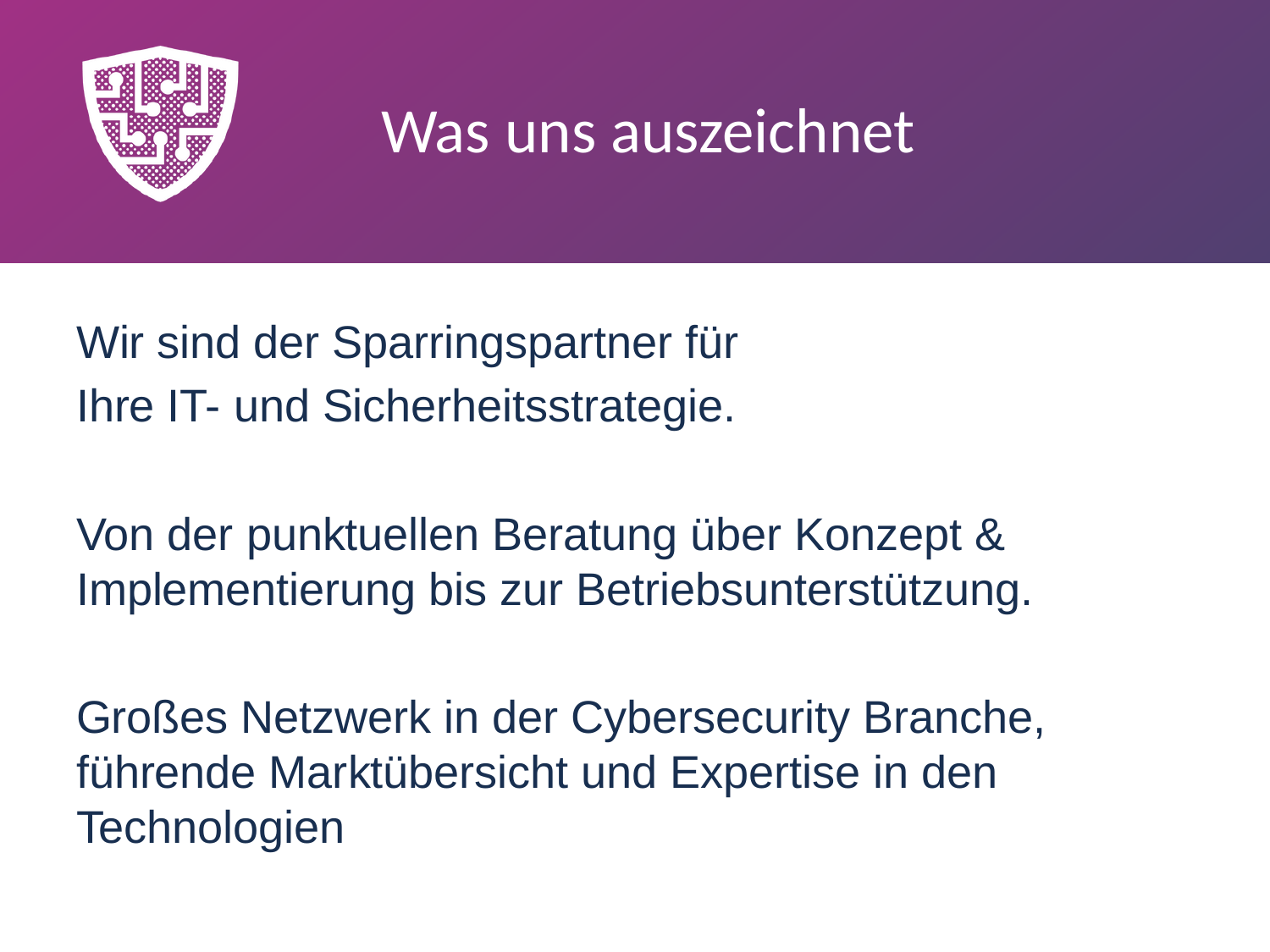

# Was uns auszeichnet

Wir sind der Sparringspartner für
Ihre IT- und Sicherheitsstrategie.

Von der punktuellen Beratung über Konzept & Implementierung bis zur Betriebsunterstützung.

Großes Netzwerk in der Cybersecurity Branche, führende Marktübersicht und Expertise in den Technologien